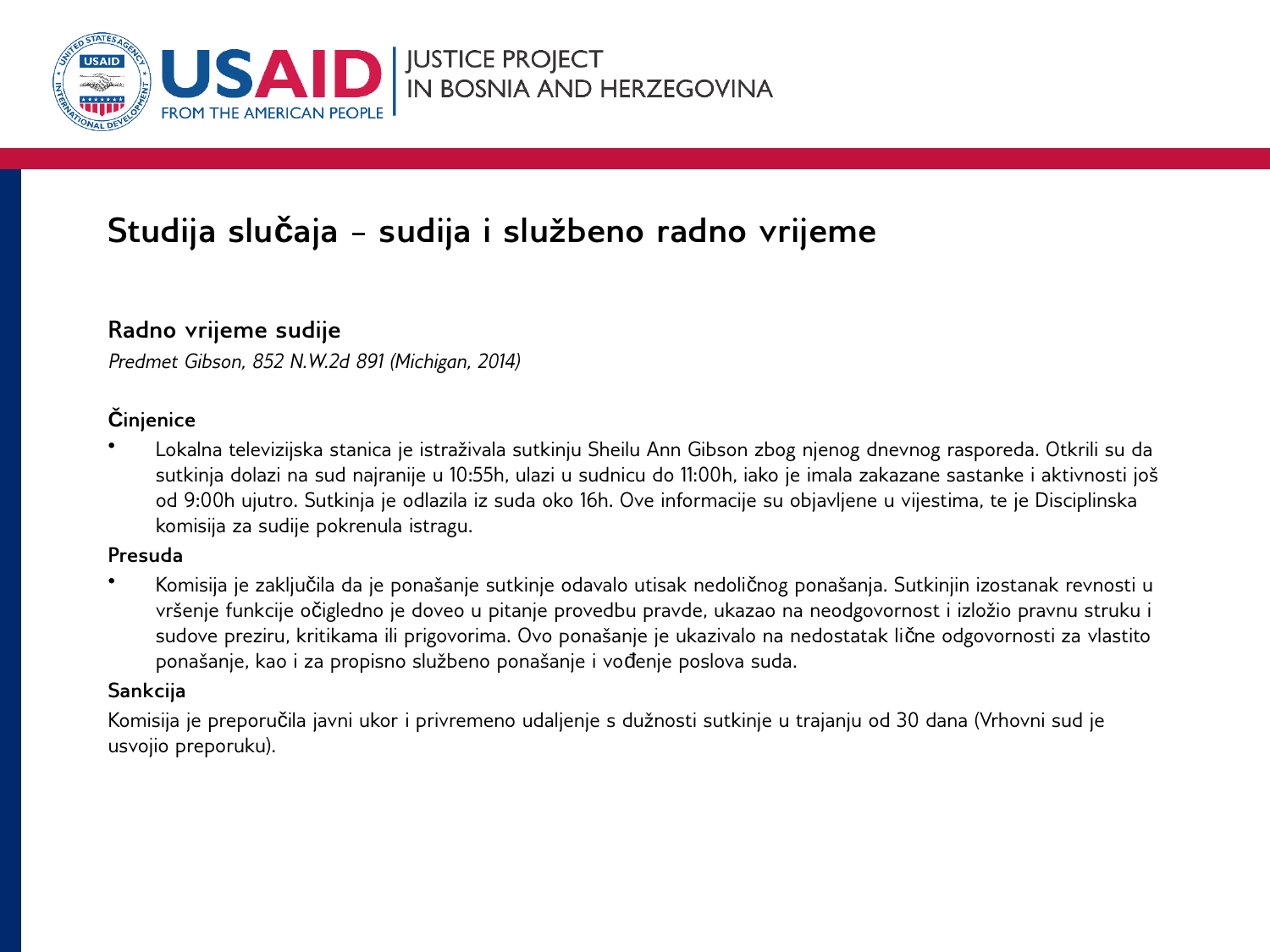

# Studija slučaja – sudija i službeno radno vrijeme
Radno vrijeme sudije
Predmet Gibson, 852 N.W.2d 891 (Michigan, 2014)

Činjenice
Lokalna televizijska stanica je istraživala sutkinju Sheilu Ann Gibson zbog njenog dnevnog rasporeda. Otkrili su da sutkinja dolazi na sud najranije u 10:55h, ulazi u sudnicu do 11:00h, iako je imala zakazane sastanke i aktivnosti još od 9:00h ujutro. Sutkinja je odlazila iz suda oko 16h. Ove informacije su objavljene u vijestima, te je Disciplinska komisija za sudije pokrenula istragu.
Presuda
Komisija je zaključila da je ponašanje sutkinje odavalo utisak nedoličnog ponašanja. Sutkinjin izostanak revnosti u vršenje funkcije očigledno je doveo u pitanje provedbu pravde, ukazao na neodgovornost i izložio pravnu struku i sudove preziru, kritikama ili prigovorima. Ovo ponašanje je ukazivalo na nedostatak lične odgovornosti za vlastito ponašanje, kao i za propisno službeno ponašanje i vođenje poslova suda.
Sankcija
Komisija je preporučila javni ukor i privremeno udaljenje s dužnosti sutkinje u trajanju od 30 dana (Vrhovni sud je usvojio preporuku).